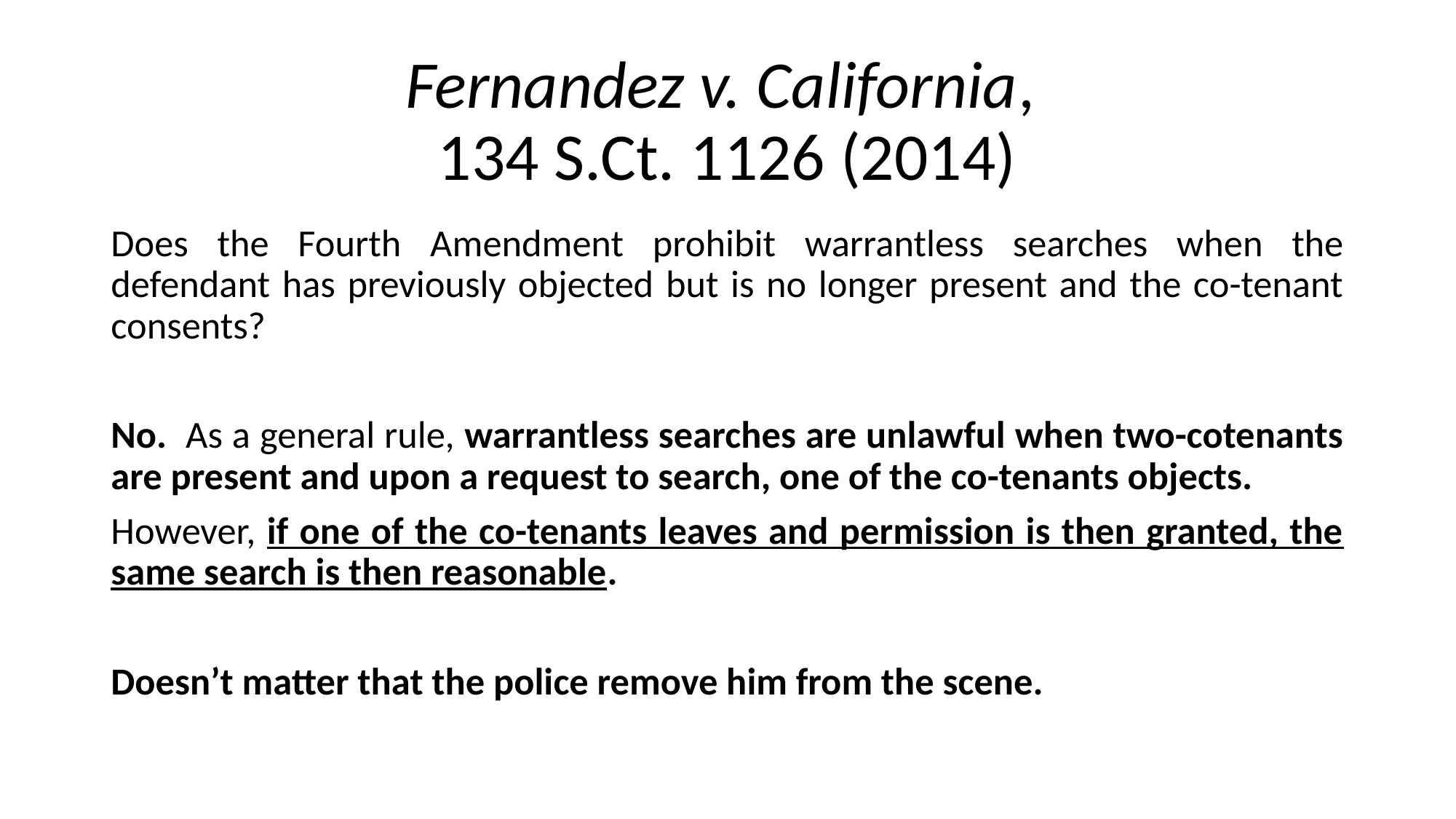

# Fernandez v. California, 134 S.Ct. 1126 (2014)
Does the Fourth Amendment prohibit warrantless searches when the defendant has previously objected but is no longer present and the co-tenant consents?

No.  As a general rule, warrantless searches are unlawful when two-cotenants are present and upon a request to search, one of the co-tenants objects.
However, if one of the co-tenants leaves and permission is then granted, the same search is then reasonable.

Doesn’t matter that the police remove him from the scene.